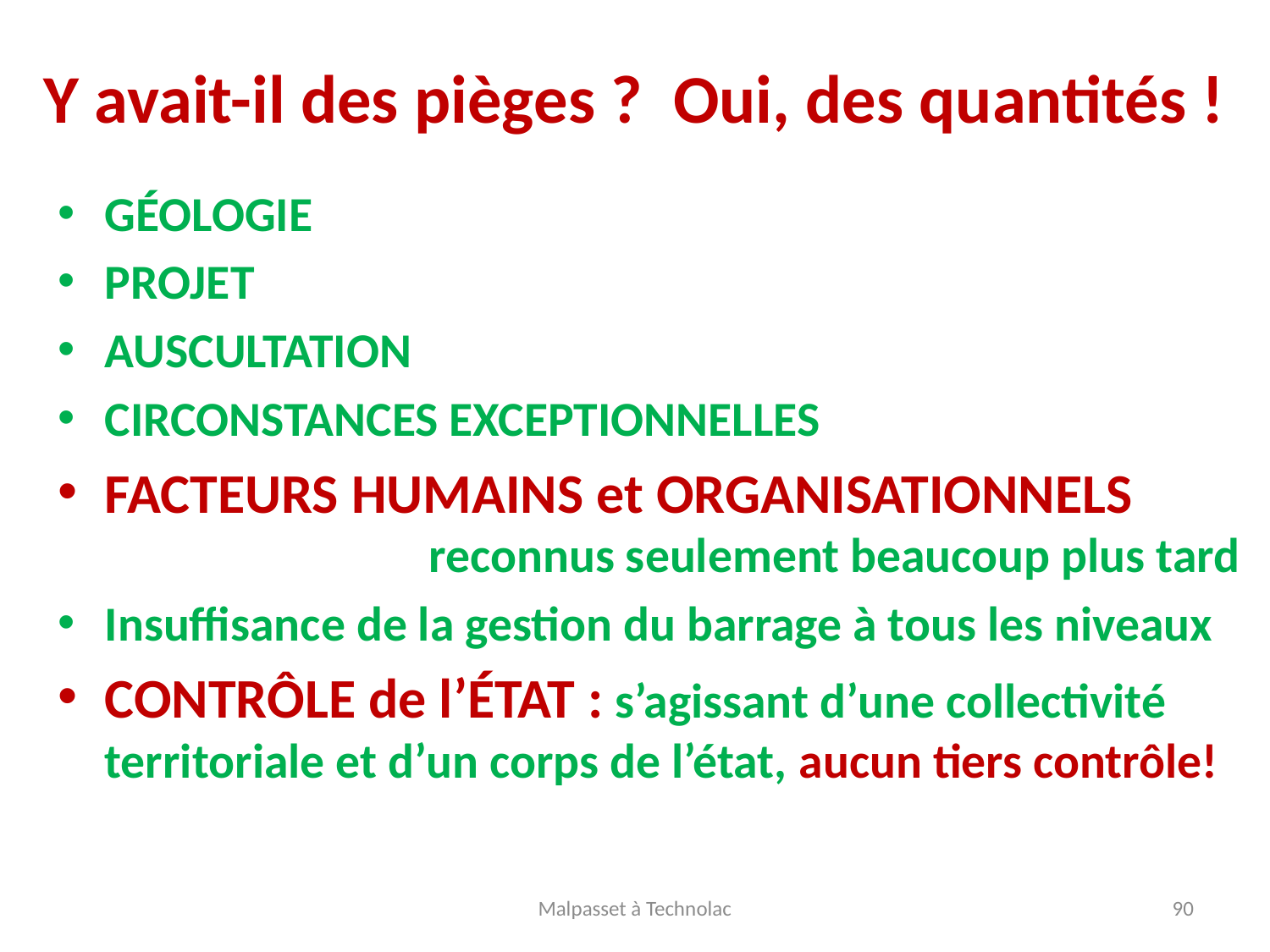

# Y avait-il des pièges ?  Oui, des quantités !
GÉOLOGIE
PROJET
AUSCULTATION
CIRCONSTANCES EXCEPTIONNELLES
FACTEURS HUMAINS et ORGANISATIONNELS                                               reconnus seulement beaucoup plus tard
Insuffisance de la gestion du barrage à tous les niveaux
CONTRÔLE de l’ÉTAT : s’agissant d’une collectivité territoriale et d’un corps de l’état, aucun tiers contrôle!
Malpasset à Technolac
90